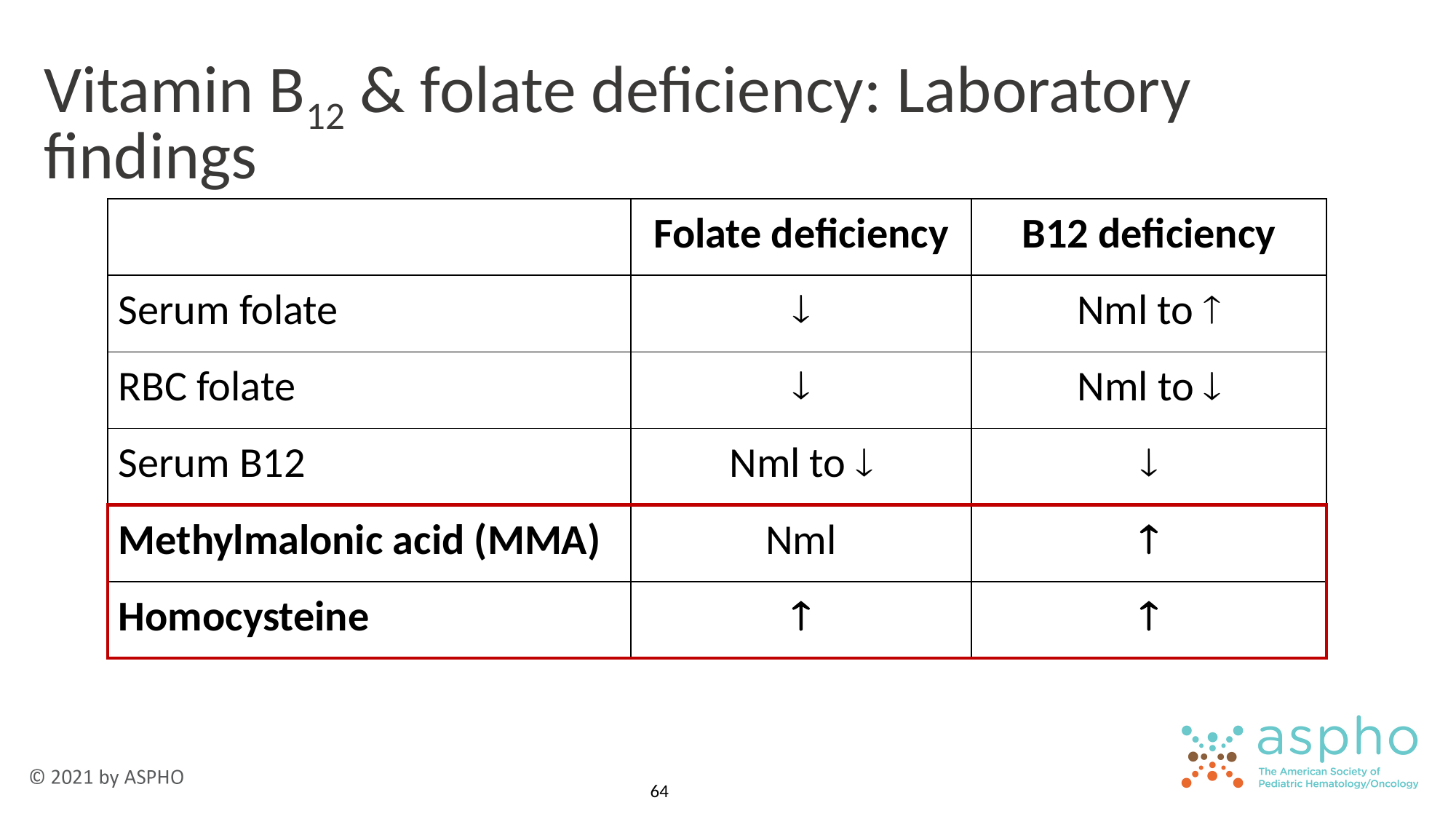

# Vitamin B12 & folate deficiency: Laboratory findings
|  | Folate deficiency | B12 deficiency |
| --- | --- | --- |
| Serum folate | ↓ | Nml to ↑ |
| RBC folate | ↓ | Nml to ↓ |
| Serum B12 | Nml to ↓ | ↓ |
| Methylmalonic acid (MMA) | Nml | ↑ |
| Homocysteine | ↑ | ↑ |

64